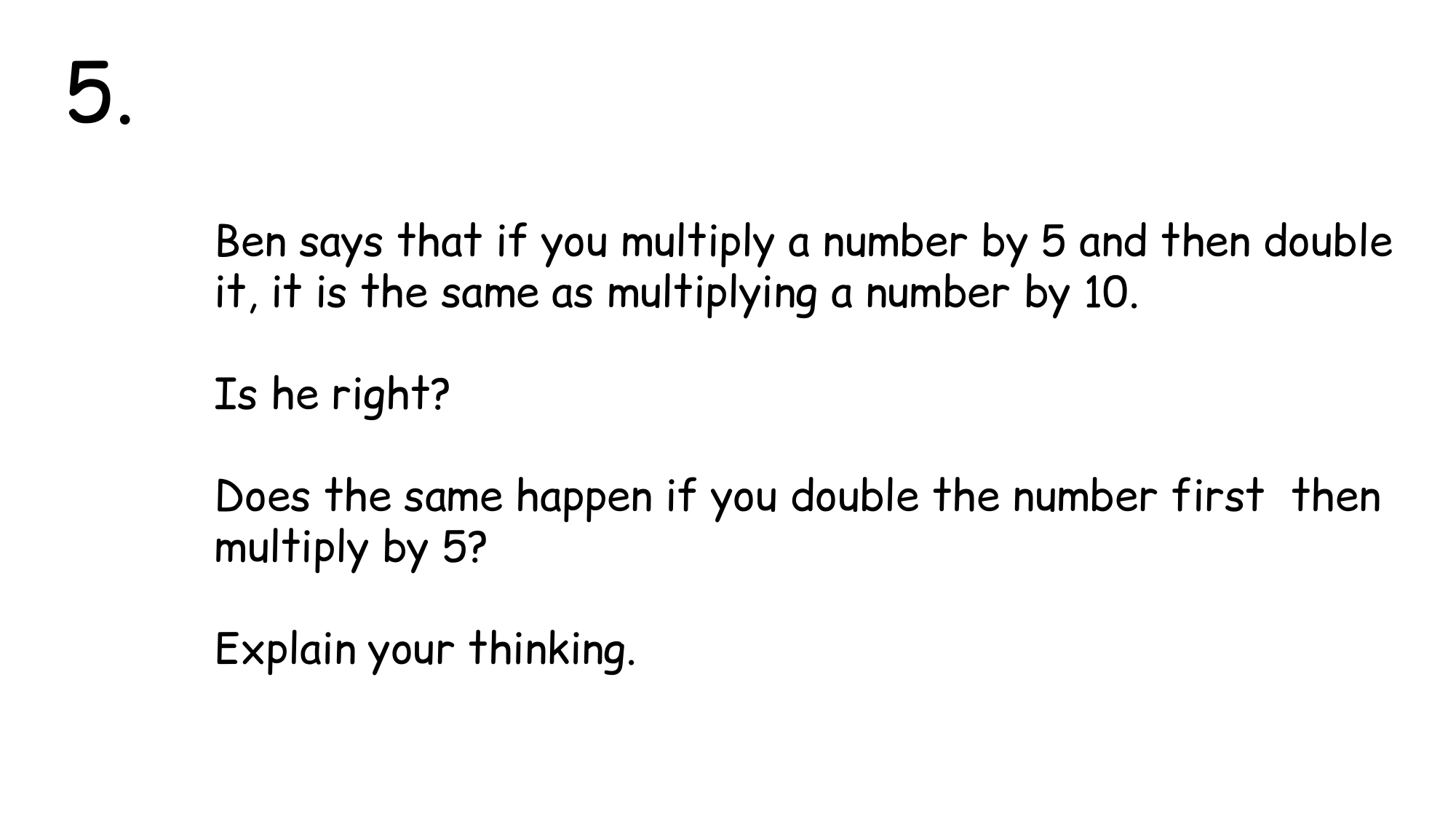

5.
Ben says that if you multiply a number by 5 and then double it, it is the same as multiplying a number by 10.

Is he right?

Does the same happen if you double the number first  then multiply by 5?

Explain your thinking.